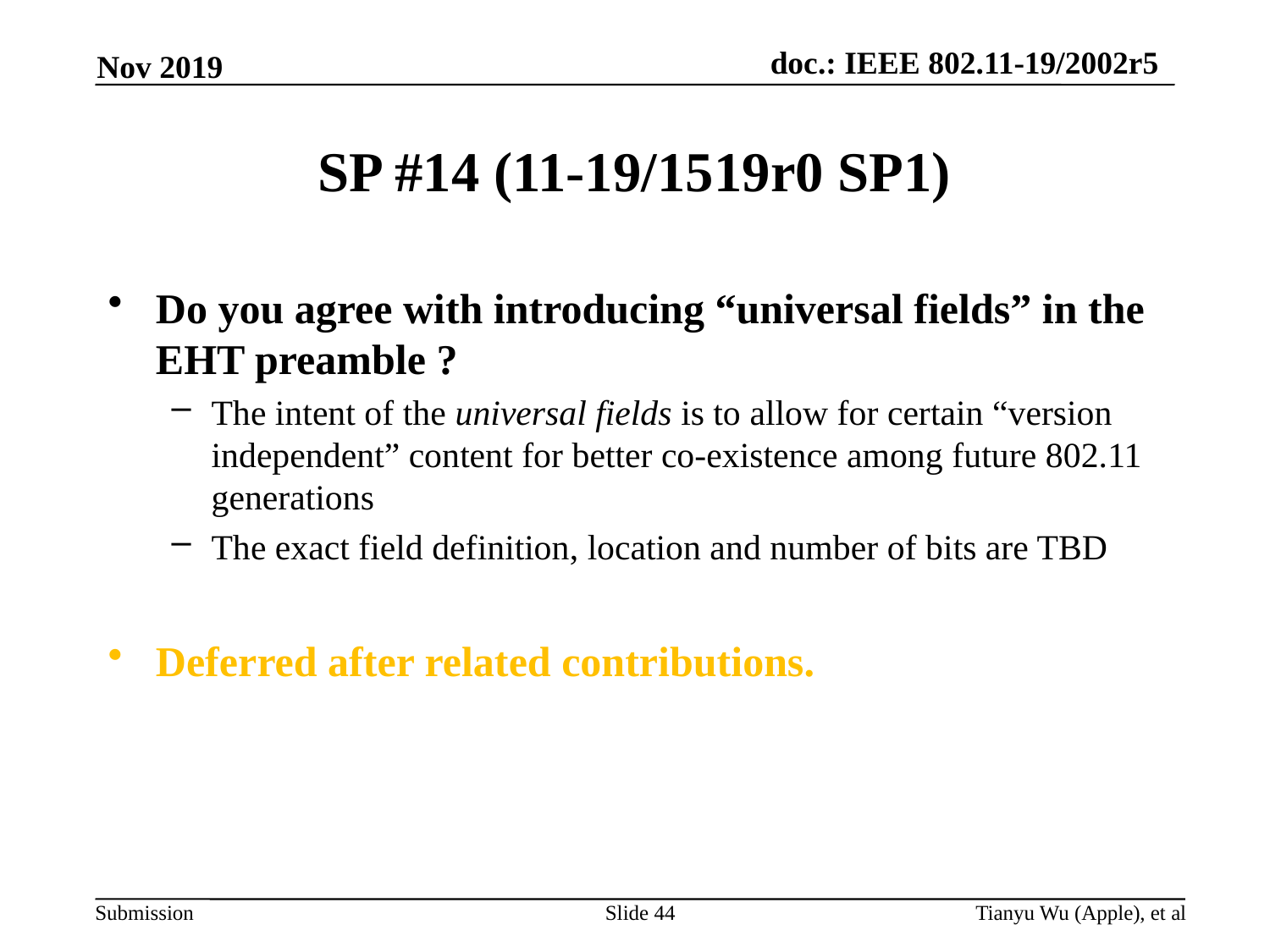

Nov 2019
# SP #14 (11-19/1519r0 SP1)
Do you agree with introducing “universal fields” in the EHT preamble ?
The intent of the universal fields is to allow for certain “version independent” content for better co-existence among future 802.11 generations
The exact field definition, location and number of bits are TBD

Deferred after related contributions.

Slide 44
Tianyu Wu (Apple), et al